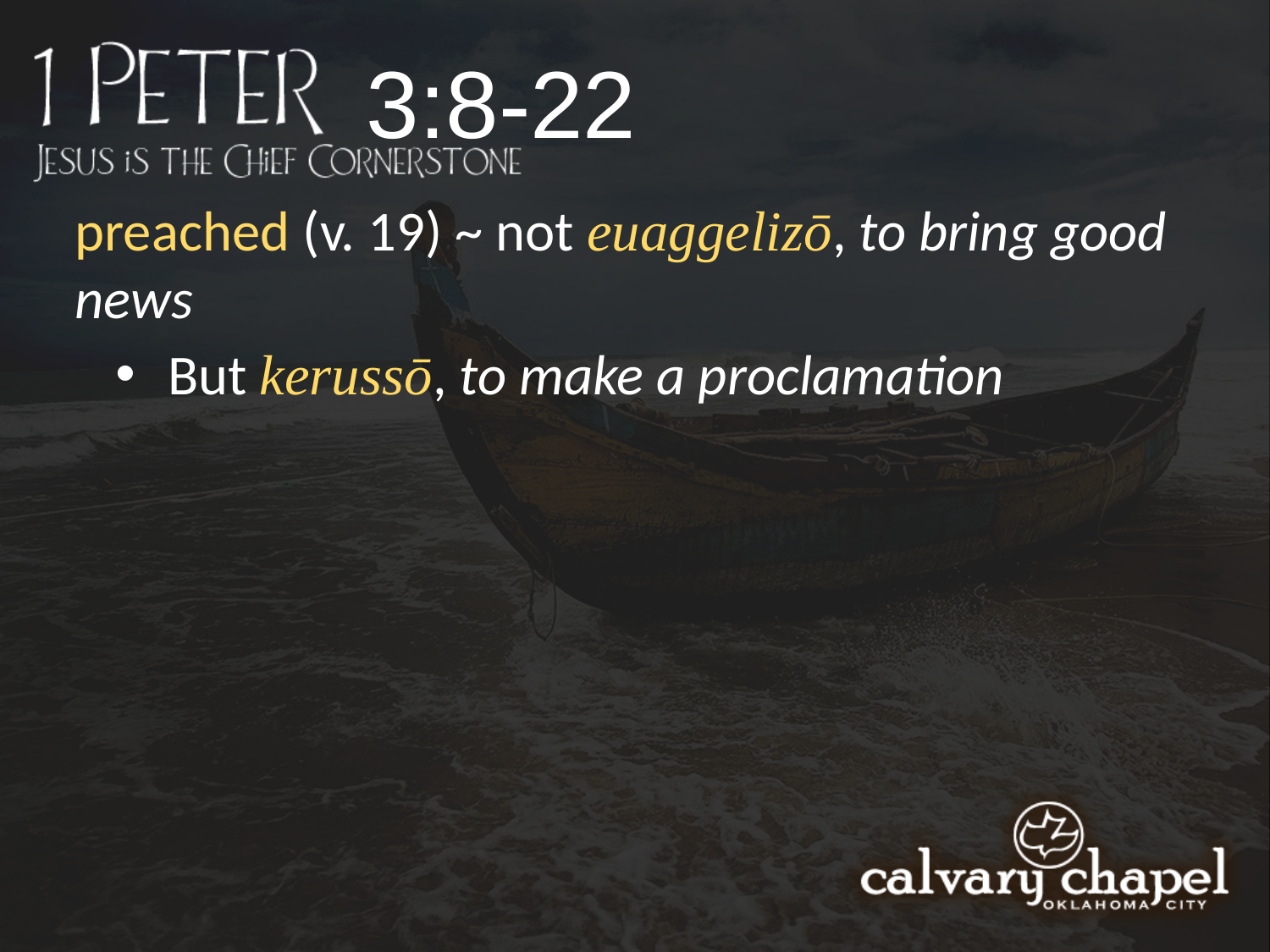

3:8-22
preached (v. 19) ~ not euaggelizō, to bring good news
 But kerussō, to make a proclamation